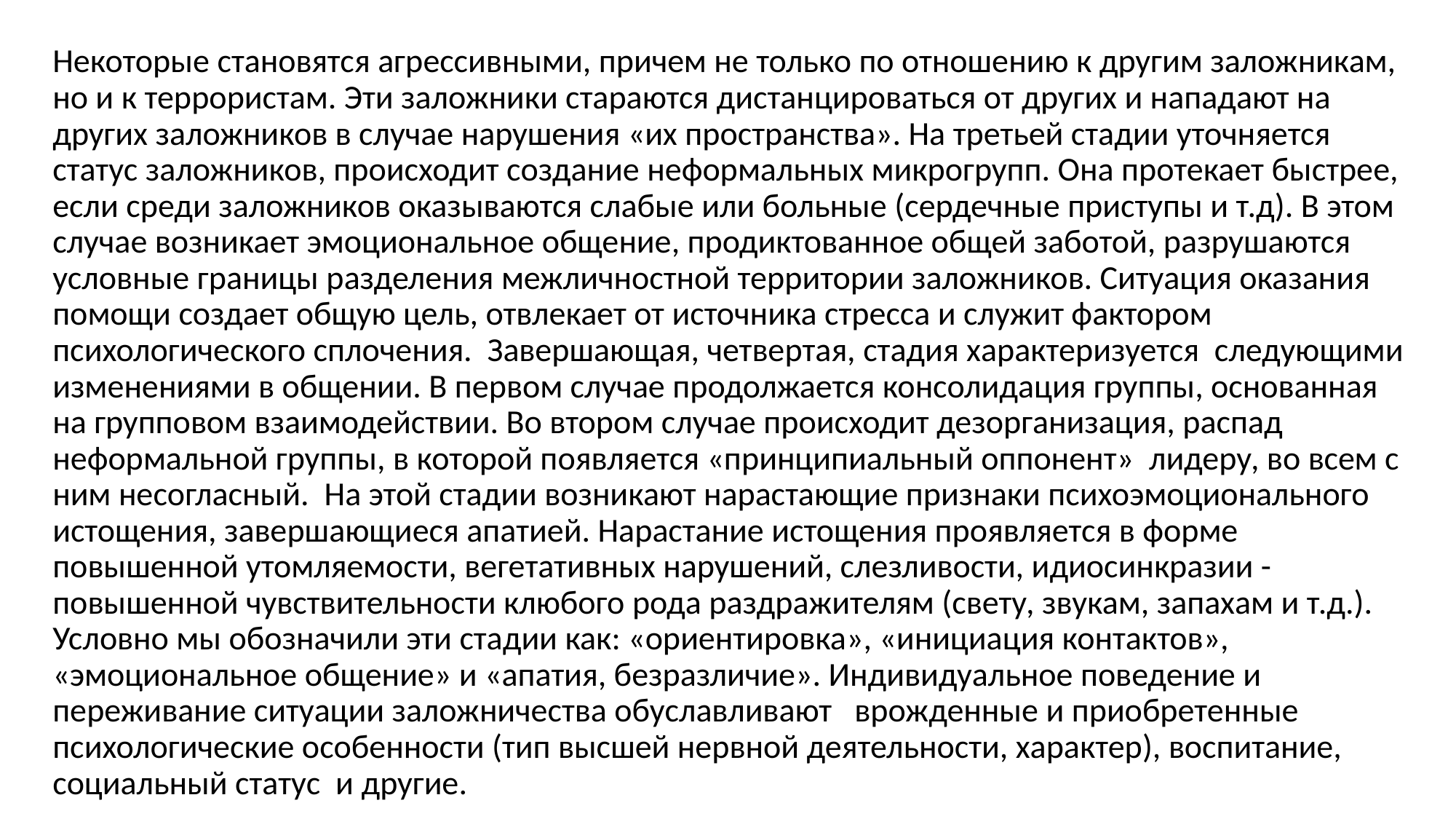

Некоторые становятся агрессивными, причем не только по отношению к другим заложникам, но и к террористам. Эти заложники стараются дистанцироваться от других и нападают на других заложников в случае нарушения «их пространства». На третьей стадии уточняется статус заложников, происходит создание неформальных микрогрупп. Она протекает быстрее, если среди заложников оказываются слабые или больные (сердечные приступы и т.д). В этом случае возникает эмоциональное общение, продиктованное общей заботой, разрушаются условные границы разделения межличностной территории заложников. Ситуация оказания помощи создает общую цель, отвлекает от источника стресса и служит фактором психологического сплочения.  Завершающая, четвертая, стадия характеризуется  следующими изменениями в общении. В первом случае продолжается консолидация группы, основанная на групповом взаимодействии. Во втором случае происходит дезорганизация, распад неформальной группы, в которой появляется «принципиальный оппонент»  лидеру, во всем с ним несогласный.  На этой стадии возникают нарастающие признаки психоэмоционального истощения, завершающиеся апатией. Нарастание истощения проявляется в форме повышенной утомляемости, вегетативных нарушений, слезливости, идиосинкразии - повышенной чувствительности клюбого рода раздражителям (свету, звукам, запахам и т.д.). Условно мы обозначили эти стадии как: «ориентировка», «инициация контактов», «эмоциональное общение» и «апатия, безразличие». Индивидуальное поведение и переживание ситуации заложничества обуславливают   врожденные и приобретенные психологические особенности (тип высшей нервной деятельности, характер), воспитание,  социальный статус  и другие.